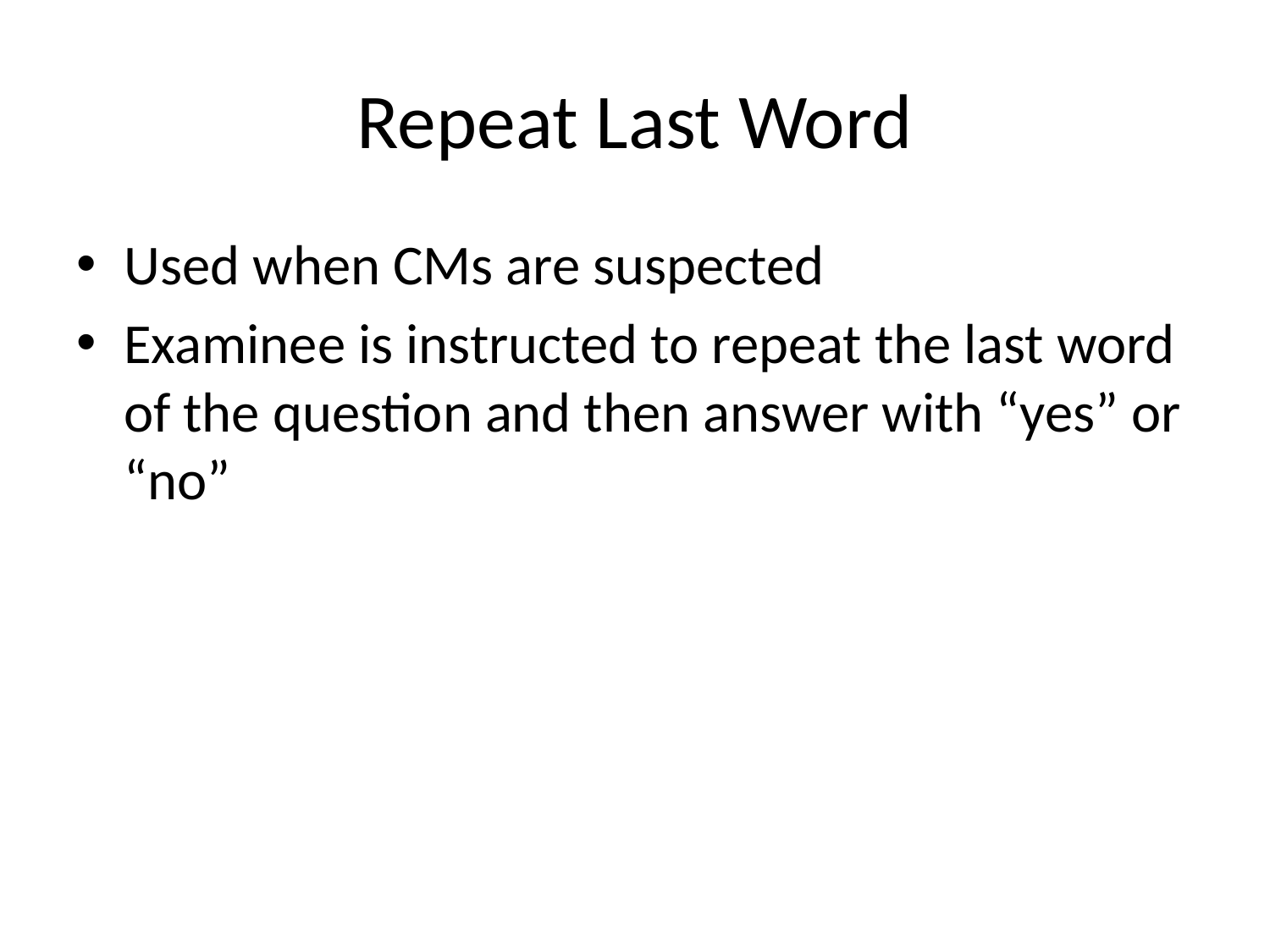

# Repeat Last Word
Used when CMs are suspected
Examinee is instructed to repeat the last word of the question and then answer with “yes” or “no”